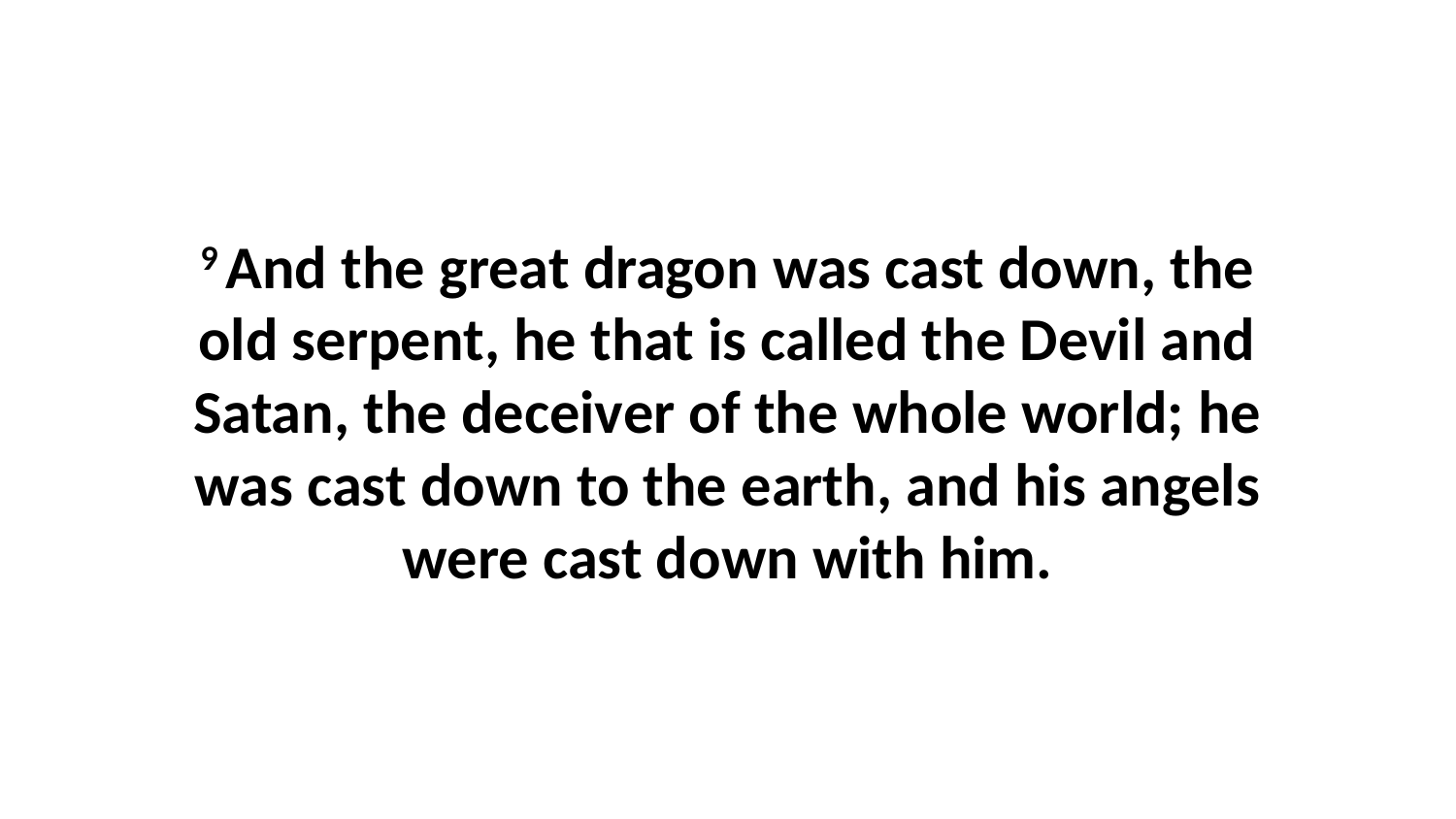

9 And the great dragon was cast down, the old serpent, he that is called the Devil and Satan, the deceiver of the whole world; he was cast down to the earth, and his angels were cast down with him.